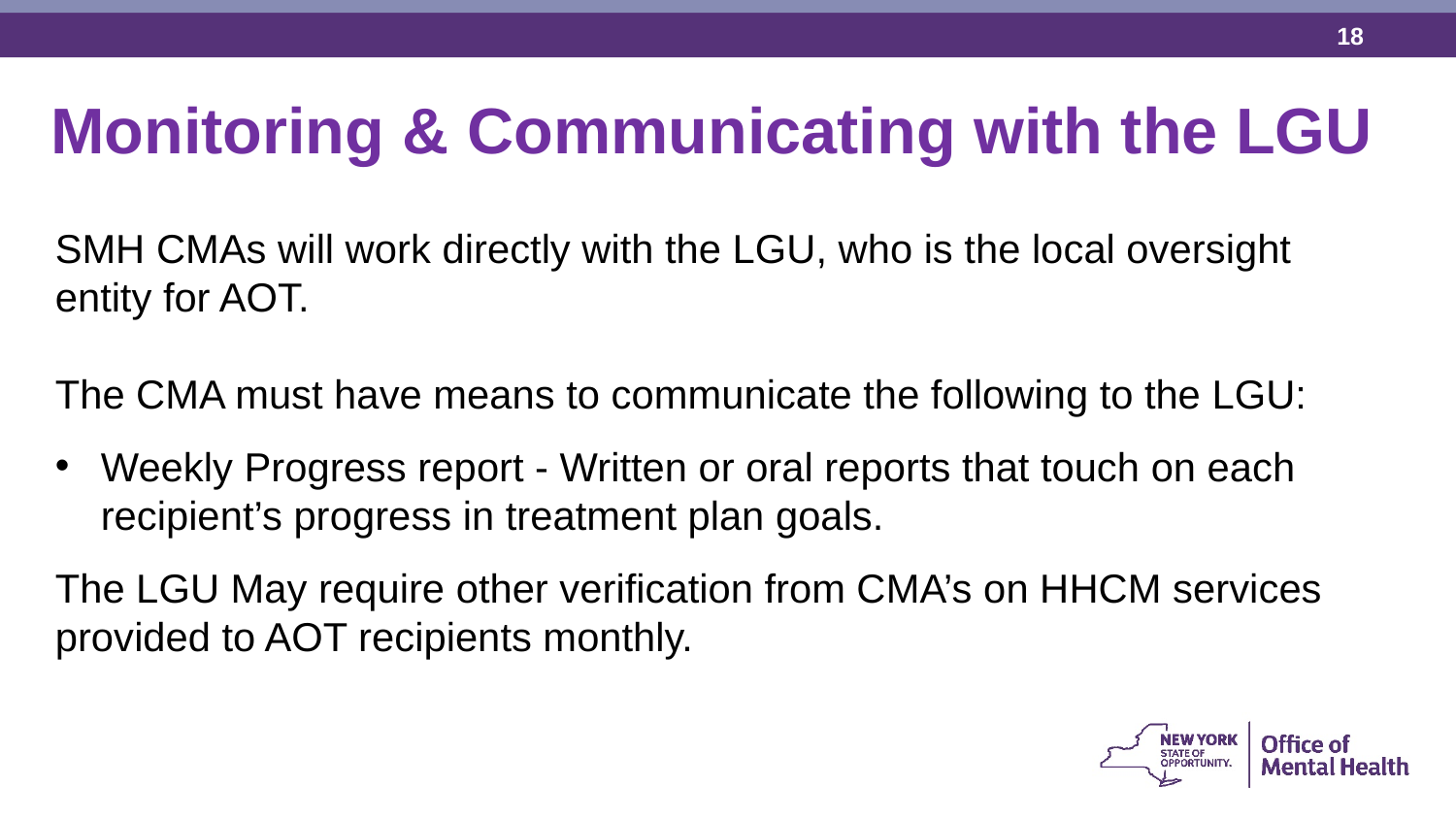

Monitoring & Communicating with the LGU
SMH CMAs will work directly with the LGU, who is the local oversight entity for AOT.
The CMA must have means to communicate the following to the LGU:
Weekly Progress report - Written or oral reports that touch on each recipient’s progress in treatment plan goals.
The LGU May require other verification from CMA’s on HHCM services provided to AOT recipients monthly.